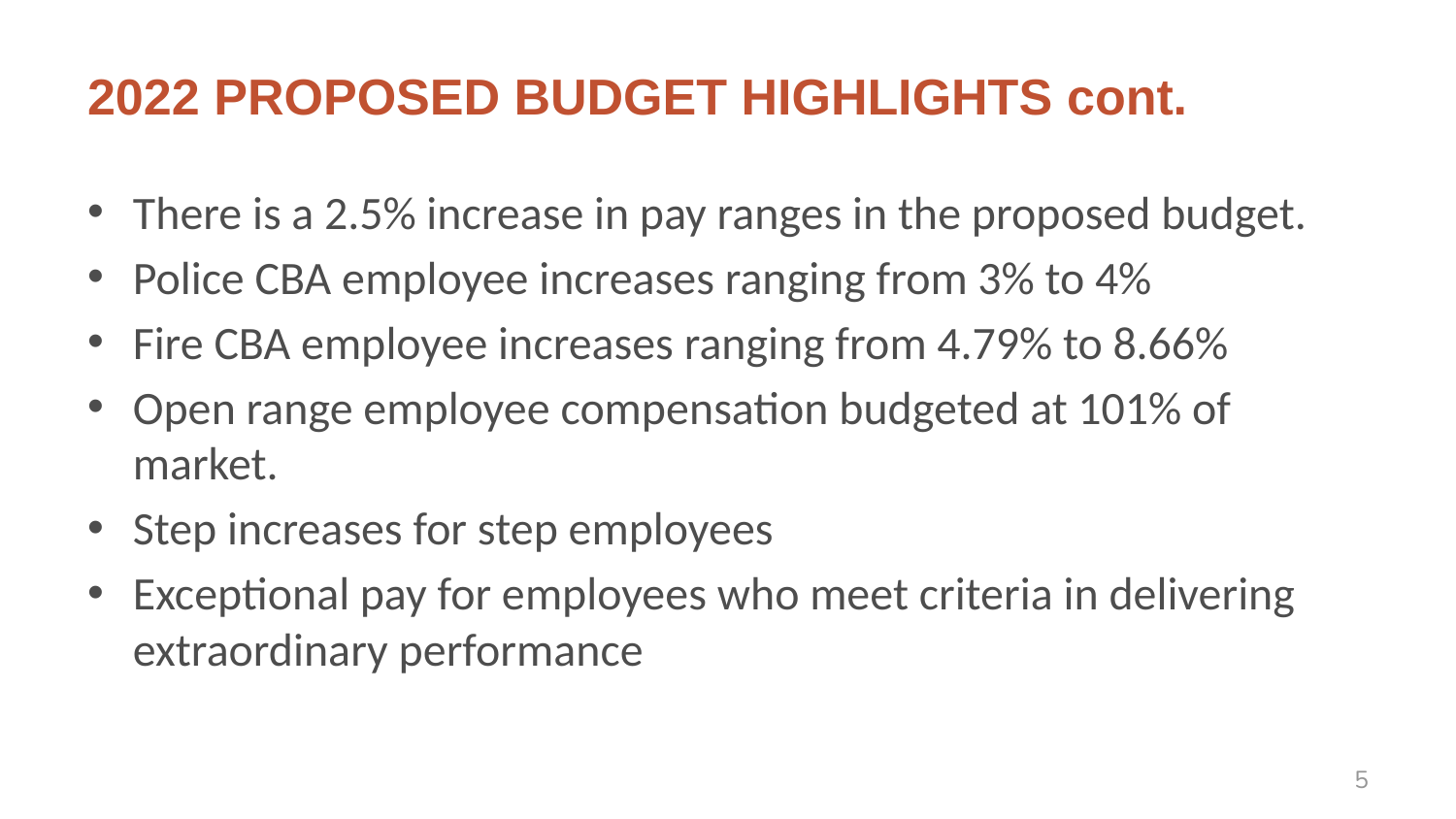

# 2022 Proposed Budget Highlights cont.
There is a 2.5% increase in pay ranges in the proposed budget.
Police CBA employee increases ranging from 3% to 4%
Fire CBA employee increases ranging from 4.79% to 8.66%
Open range employee compensation budgeted at 101% of market.
Step increases for step employees
Exceptional pay for employees who meet criteria in delivering extraordinary performance

5